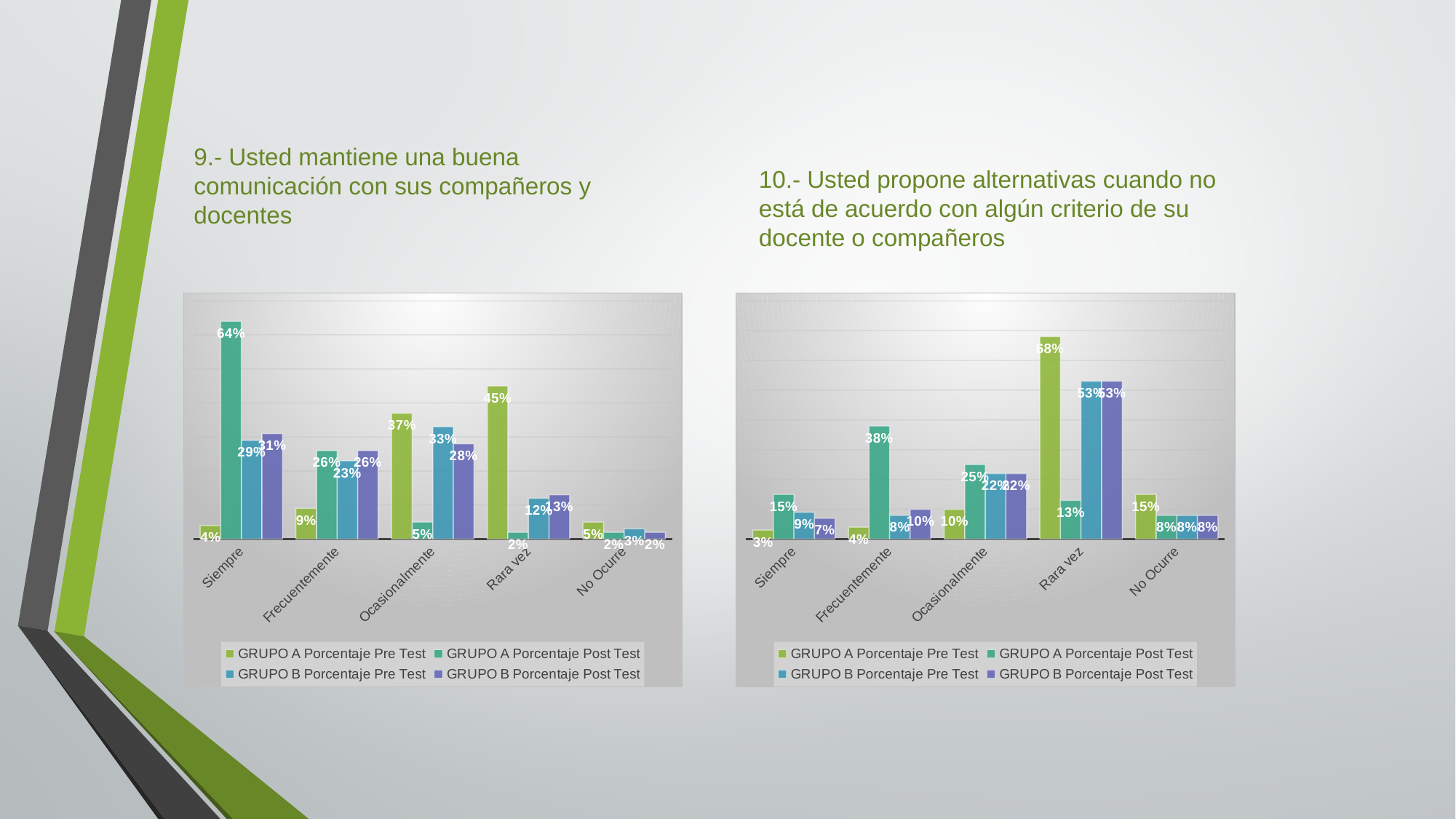

9.- Usted mantiene una buena comunicación con sus compañeros y docentes
10.- Usted propone alternativas cuando no está de acuerdo con algún criterio de su docente o compañeros

### Chart

| Category | GRUPO A | GRUPO A | GRUPO B | GRUPO B |
|---|---|---|---|---|
| Siempre | 0.04 | 0.64 | 0.29 | 0.31 |
| Frecuentemente | 0.09 | 0.26 | 0.23 | 0.26 |
| Ocasionalmente | 0.37 | 0.05 | 0.33 | 0.28 |
| Rara vez | 0.45 | 0.02 | 0.12 | 0.13 |
| No Ocurre | 0.05 | 0.02 | 0.03 | 0.02 |

### Chart

| Category | GRUPO A | GRUPO A | GRUPO B | GRUPO B |
|---|---|---|---|---|
| Siempre | 0.03 | 0.15 | 0.09 | 0.07 |
| Frecuentemente | 0.04 | 0.38 | 0.08 | 0.1 |
| Ocasionalmente | 0.1 | 0.25 | 0.22 | 0.22 |
| Rara vez | 0.68 | 0.13 | 0.53 | 0.53 |
| No Ocurre | 0.15 | 0.08 | 0.08 | 0.08 |